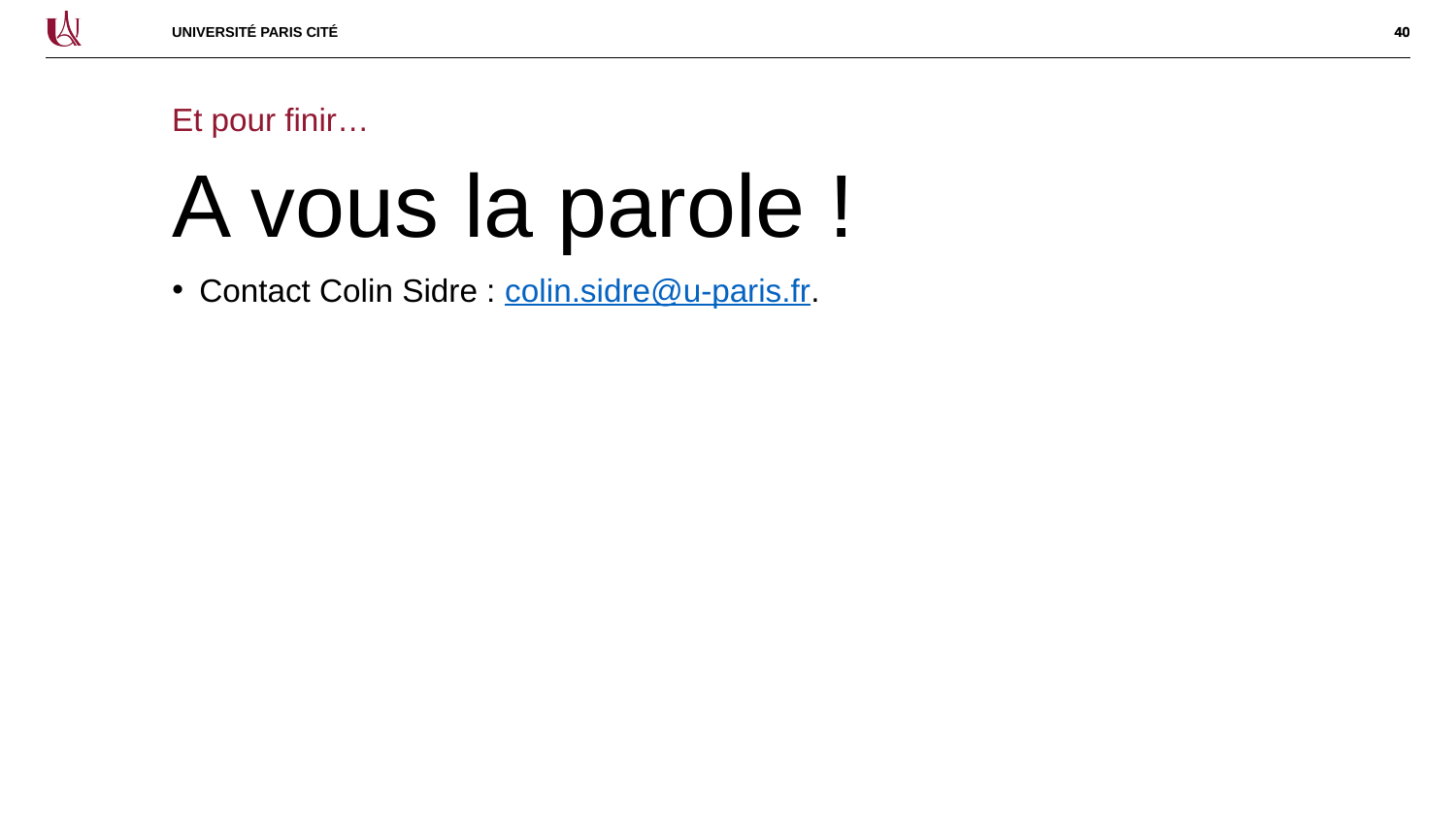

Et pour finir…
# A vous la parole !
Contact Colin Sidre : colin.sidre@u-paris.fr.